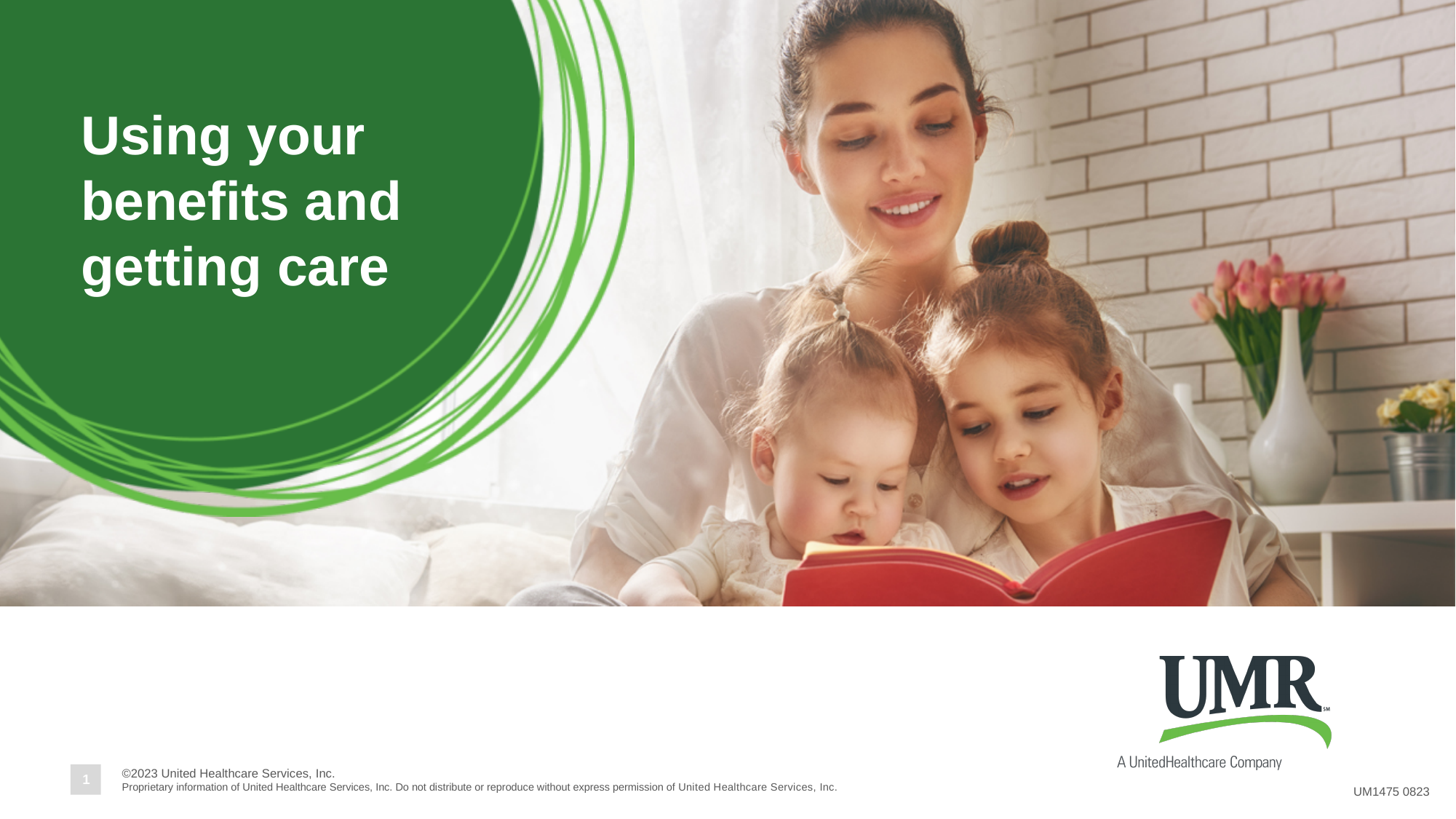

Using your benefits and getting care
UM1475 0823